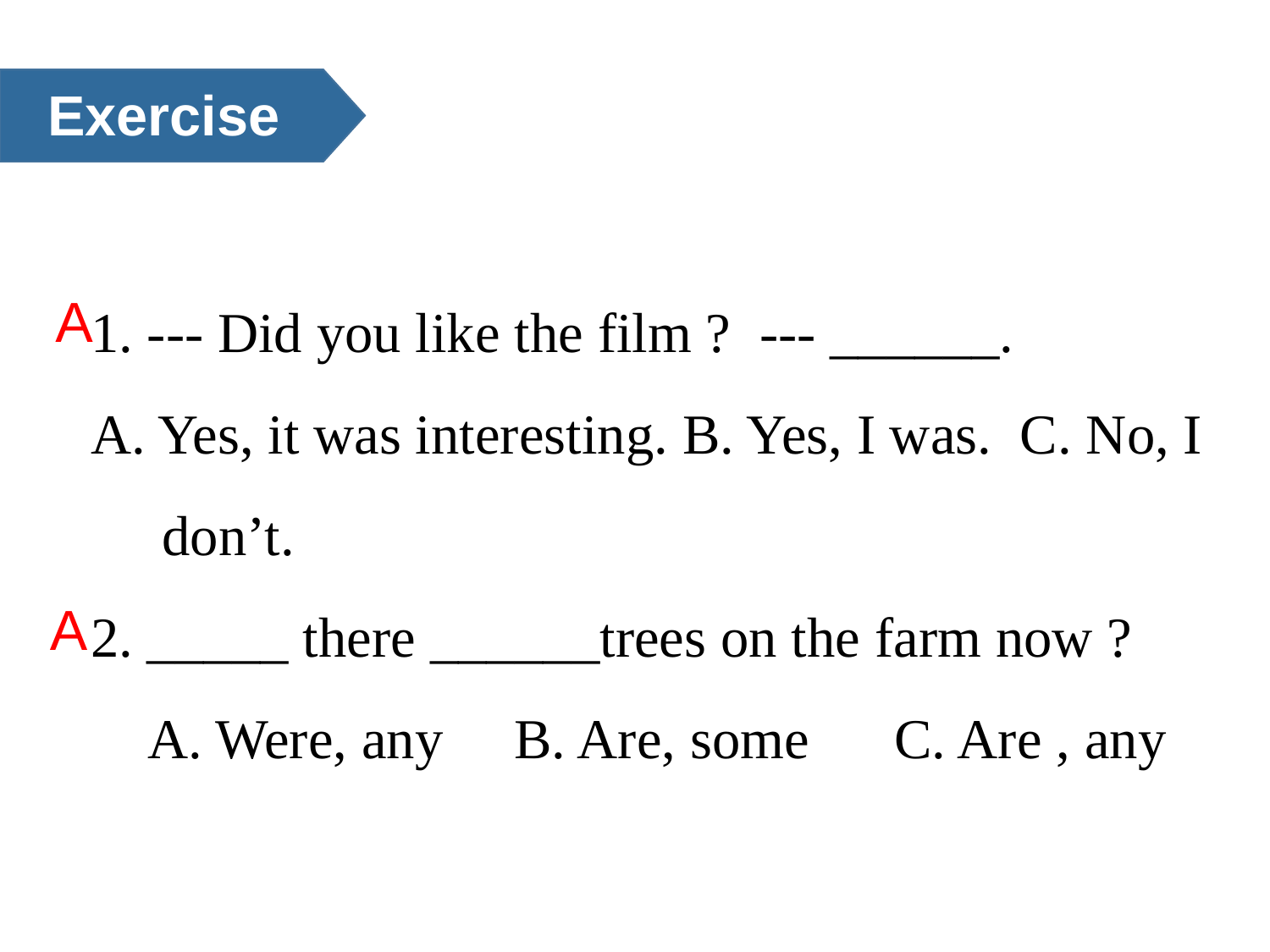

Exercise
1. --- Did you like the film ?  --- ______.
A. Yes, it was interesting. B. Yes, I was.  C. No, I don’t.
2. _____ there ______trees on the farm now ?
    A. Were, any     B. Are, some      C. Are , any
A
A